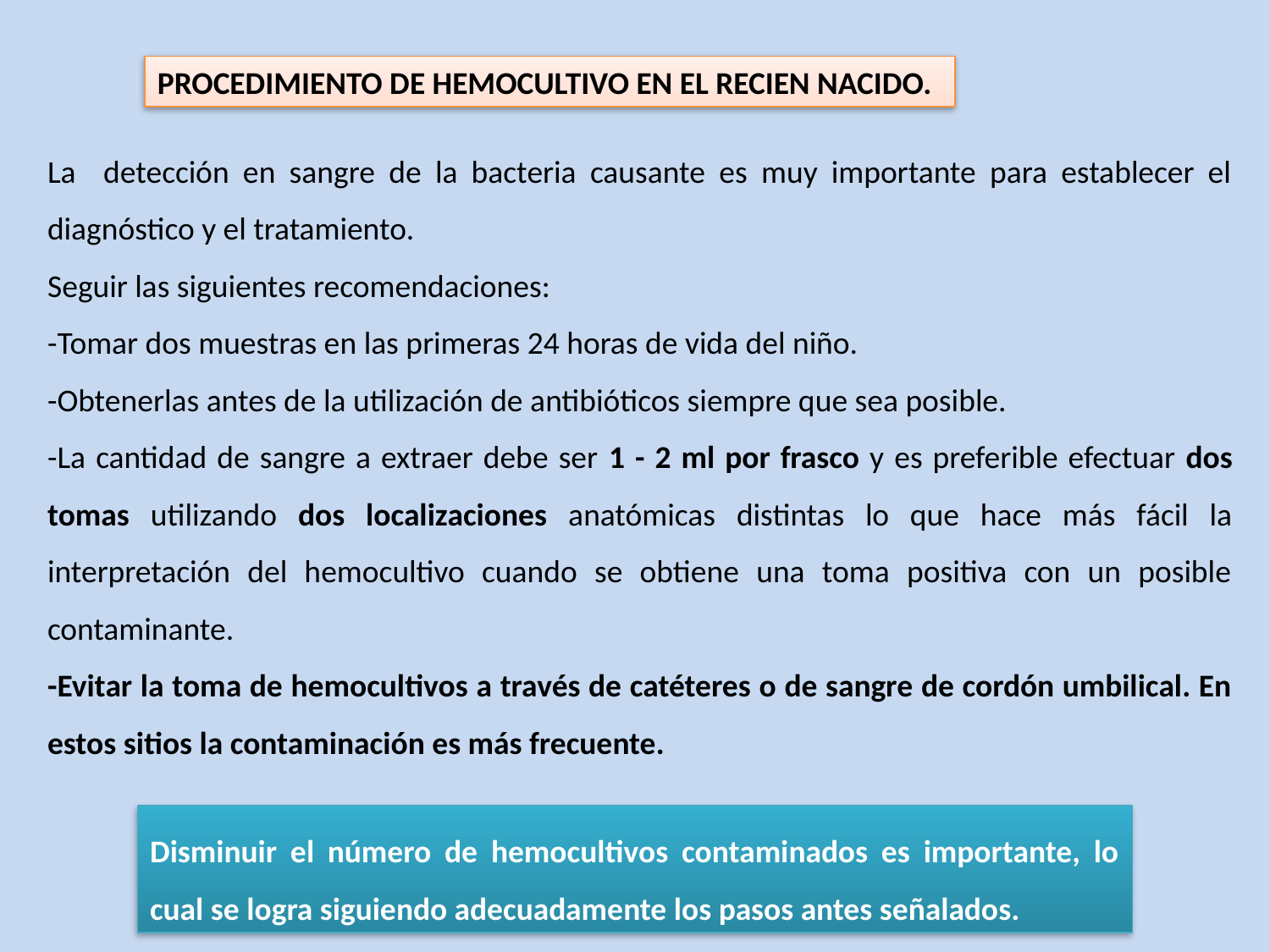

PROCEDIMIENTO DE HEMOCULTIVO EN EL RECIEN NACIDO.
La  detección en sangre de la bacteria causante es muy importante para establecer el diagnóstico y el tratamiento.
Seguir las siguientes recomendaciones:
-Tomar dos muestras en las primeras 24 horas de vida del niño.
-Obtenerlas antes de la utilización de antibióticos siempre que sea posible.
-La cantidad de sangre a extraer debe ser 1 - 2 ml por frasco y es preferible efectuar dos tomas utilizando dos localizaciones anatómicas distintas lo que hace más fácil la interpretación del hemocultivo cuando se obtiene una toma positiva con un posible contaminante.
-Evitar la toma de hemocultivos a través de catéteres o de sangre de cordón umbilical. En estos sitios la contaminación es más frecuente.
Disminuir el número de hemocultivos contaminados es importante, lo cual se logra siguiendo adecuadamente los pasos antes señalados.